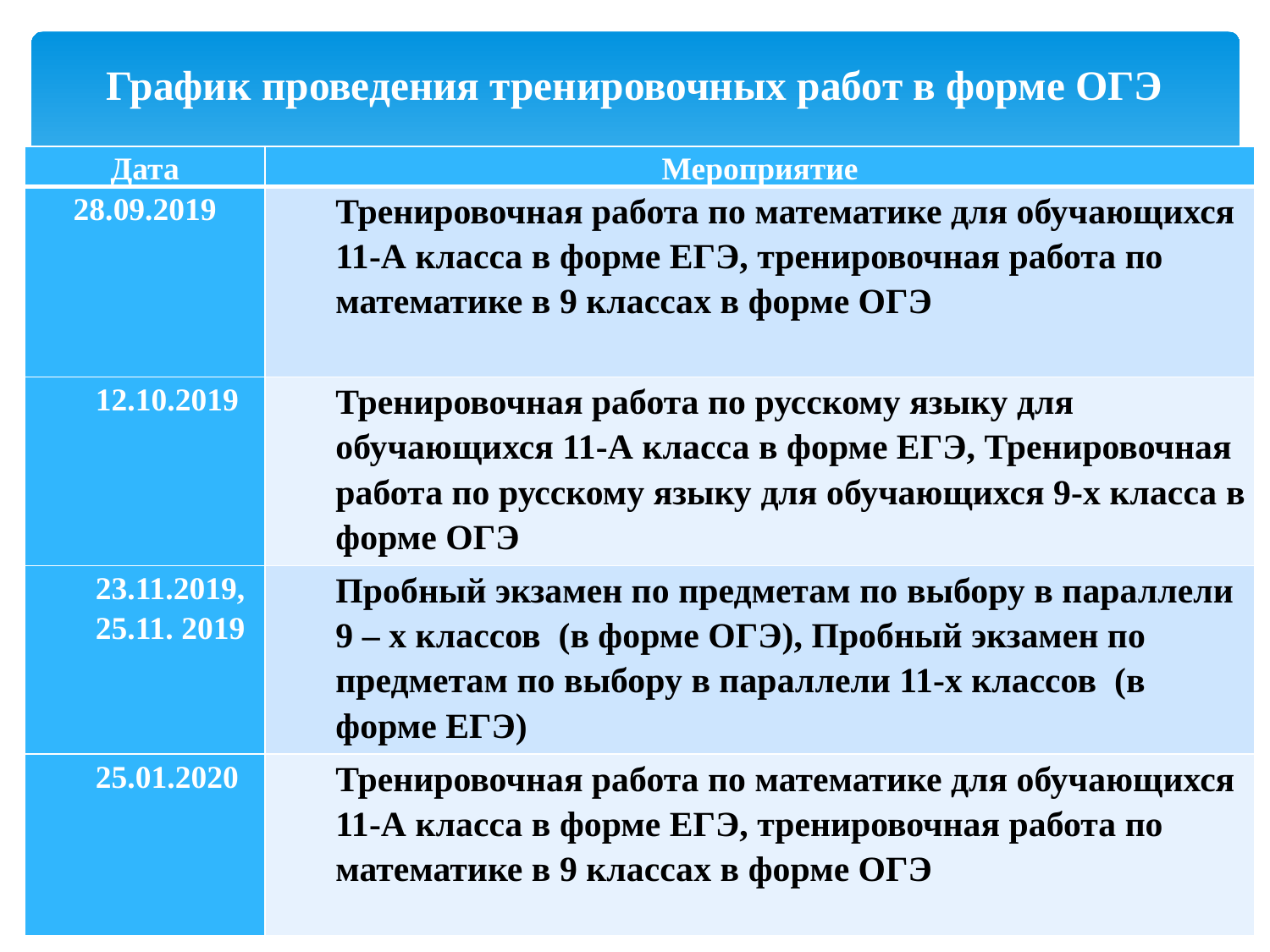

# График проведения тренировочных работ в форме ОГЭ
| Дата | Мероприятие |
| --- | --- |
| 28.09.2019 | Тренировочная работа по математике для обучающихся 11-А класса в форме ЕГЭ, тренировочная работа по математике в 9 классах в форме ОГЭ |
| 12.10.2019 | Тренировочная работа по русскому языку для обучающихся 11-А класса в форме ЕГЭ, Тренировочная работа по русскому языку для обучающихся 9-х класса в форме ОГЭ |
| 23.11.2019, 25.11. 2019 | Пробный экзамен по предметам по выбору в параллели 9 – х классов (в форме ОГЭ), Пробный экзамен по предметам по выбору в параллели 11-х классов (в форме ЕГЭ) |
| 25.01.2020 | Тренировочная работа по математике для обучающихся 11-А класса в форме ЕГЭ, тренировочная работа по математике в 9 классах в форме ОГЭ |